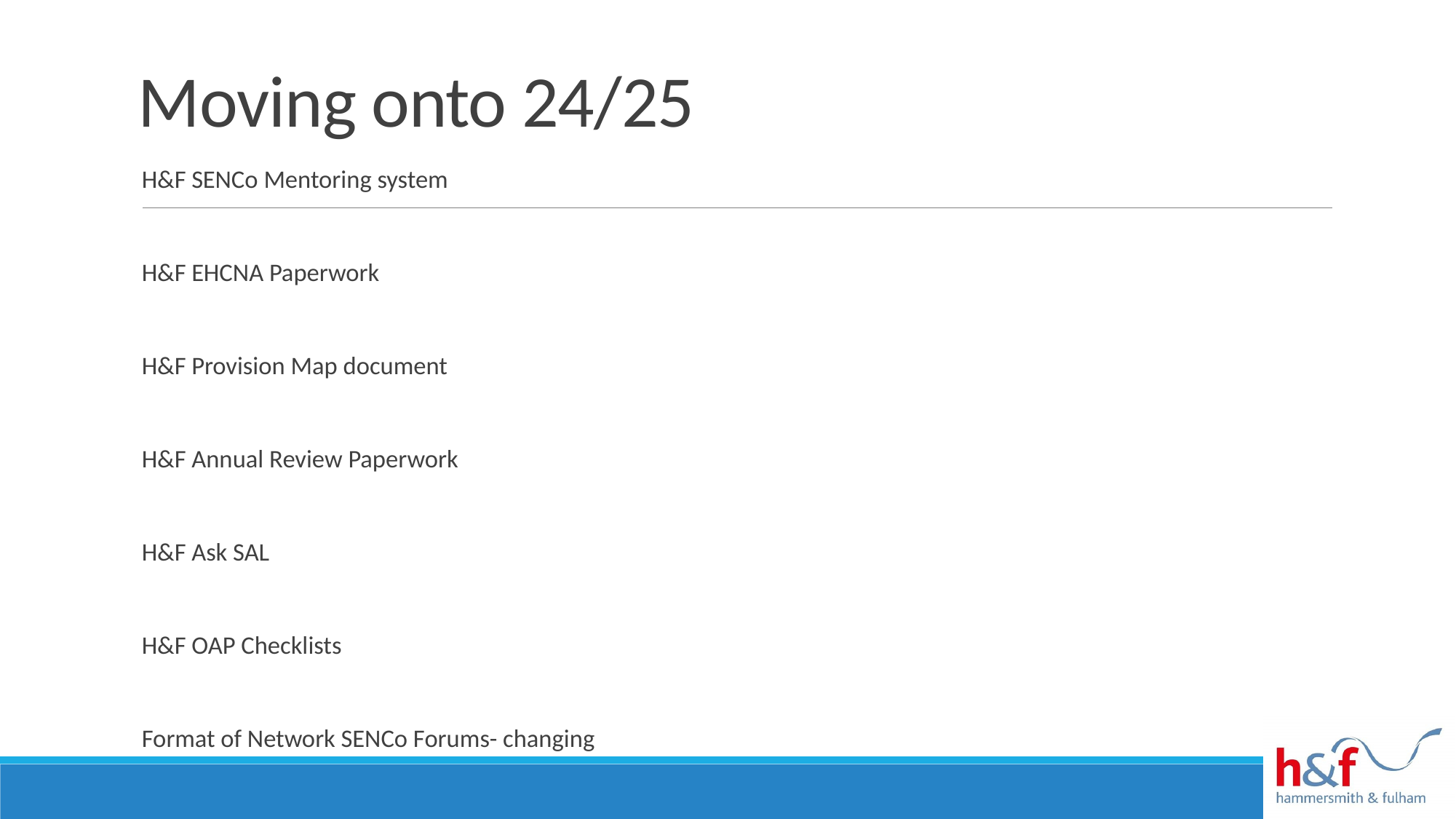

# Moving onto 24/25
H&F SENCo Mentoring system

H&F EHCNA Paperwork

H&F Provision Map document

H&F Annual Review Paperwork

H&F Ask SAL

H&F OAP Checklists

Format of Network SENCo Forums- changing